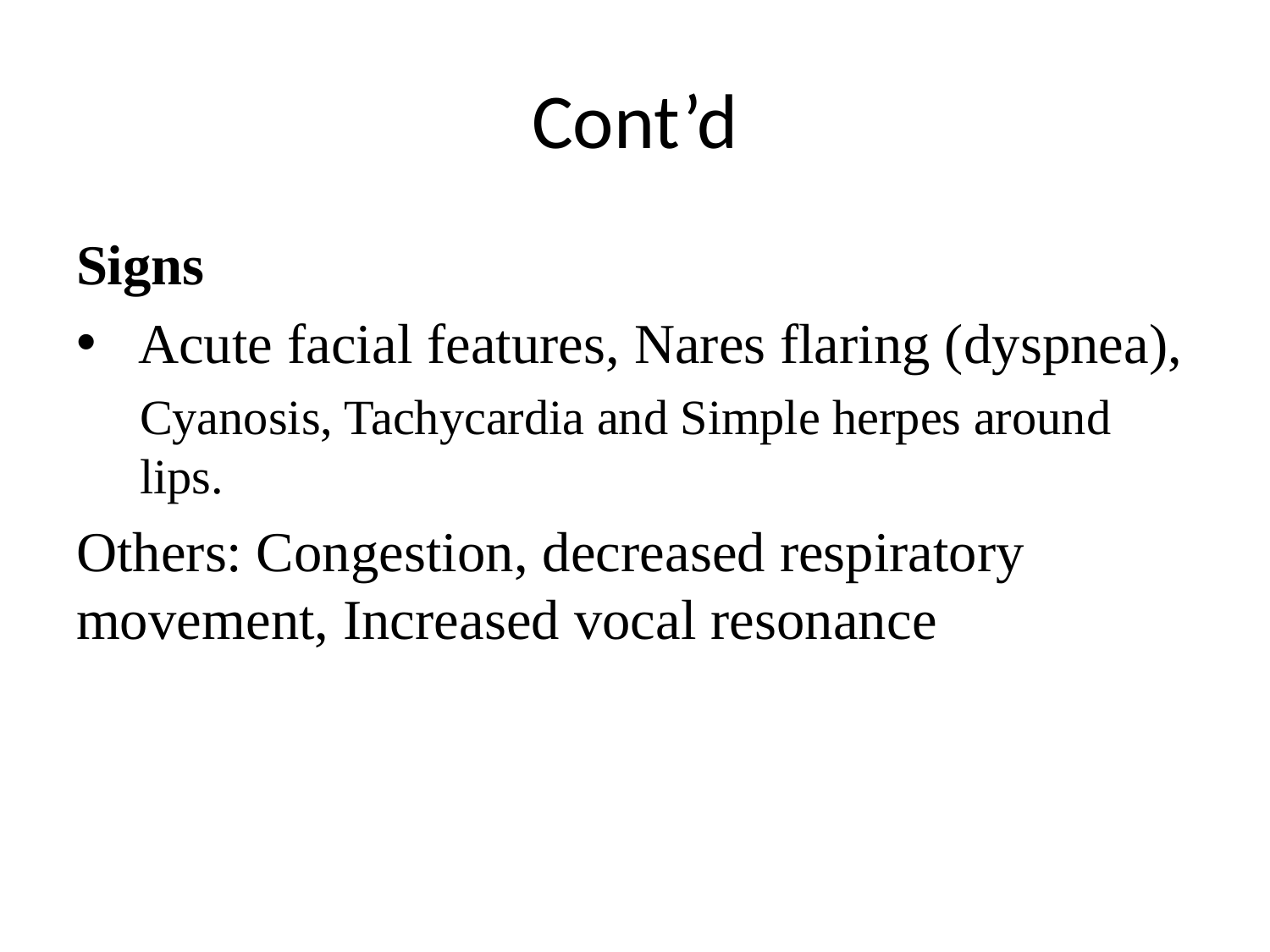

# Cont’d
Signs
 Acute facial features, Nares flaring (dyspnea),
Cyanosis, Tachycardia and Simple herpes around lips.
Others: Congestion, decreased respiratory movement, Increased vocal resonance